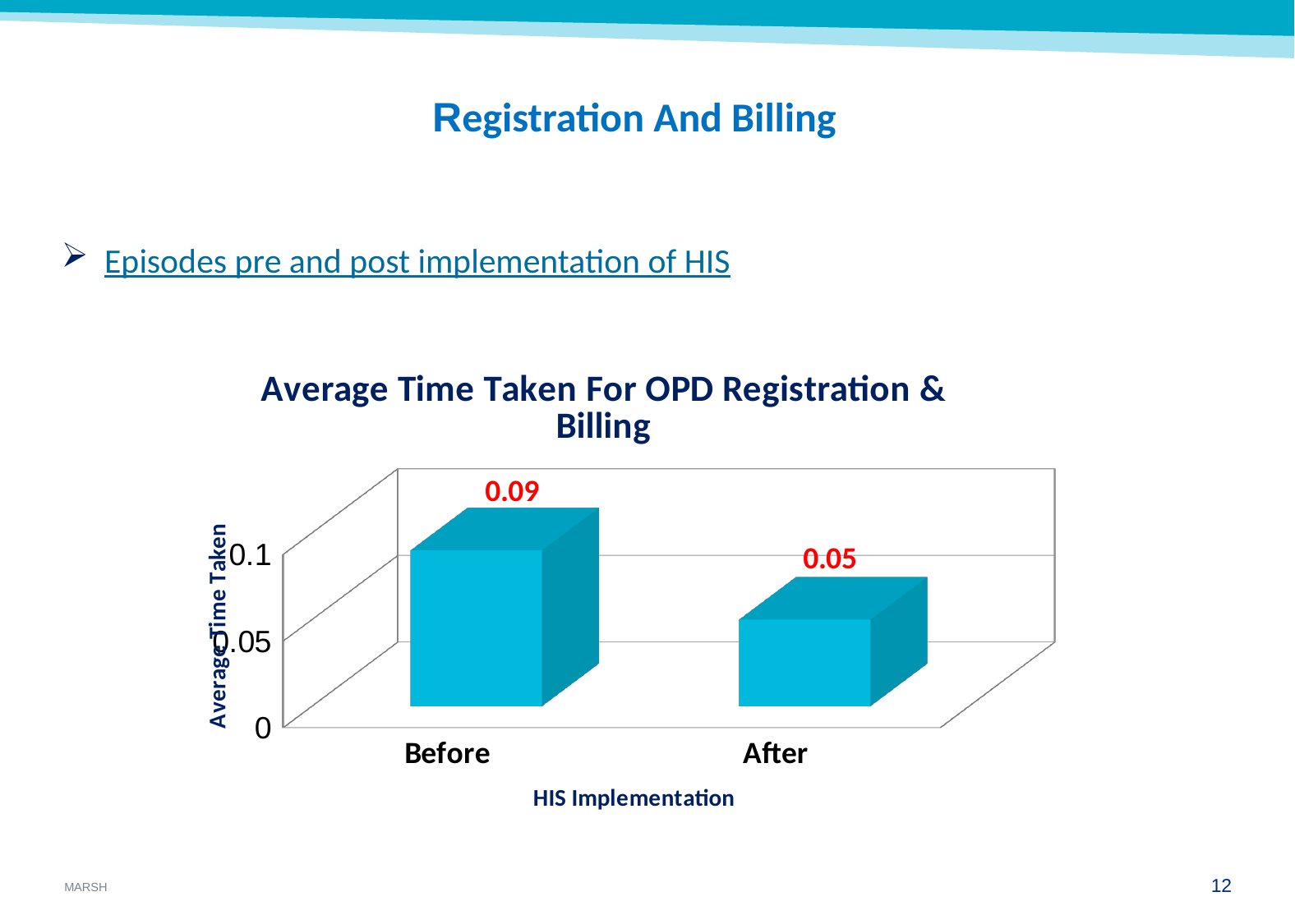

# Registration And Billing
  Episodes pre and post implementation of HIS

[unsupported chart]

12